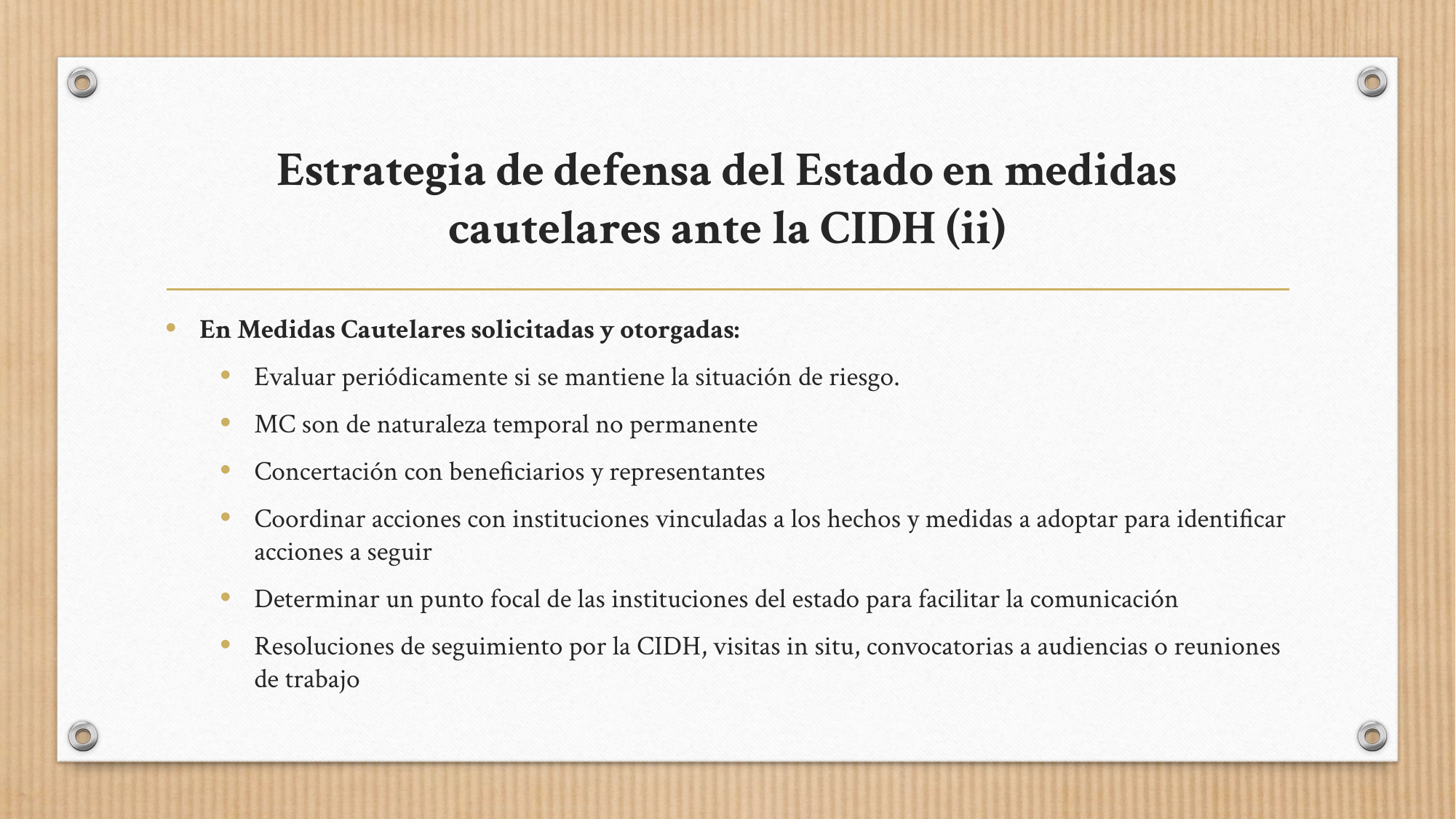

# Estrategia de defensa del Estado en medidas cautelares ante la CIDH (ii)
En Medidas Cautelares solicitadas y otorgadas:
Evaluar periódicamente si se mantiene la situación de riesgo.
MC son de naturaleza temporal no permanente
Concertación con beneficiarios y representantes
Coordinar acciones con instituciones vinculadas a los hechos y medidas a adoptar para identificar acciones a seguir
Determinar un punto focal de las instituciones del estado para facilitar la comunicación
Resoluciones de seguimiento por la CIDH, visitas in situ, convocatorias a audiencias o reuniones de trabajo